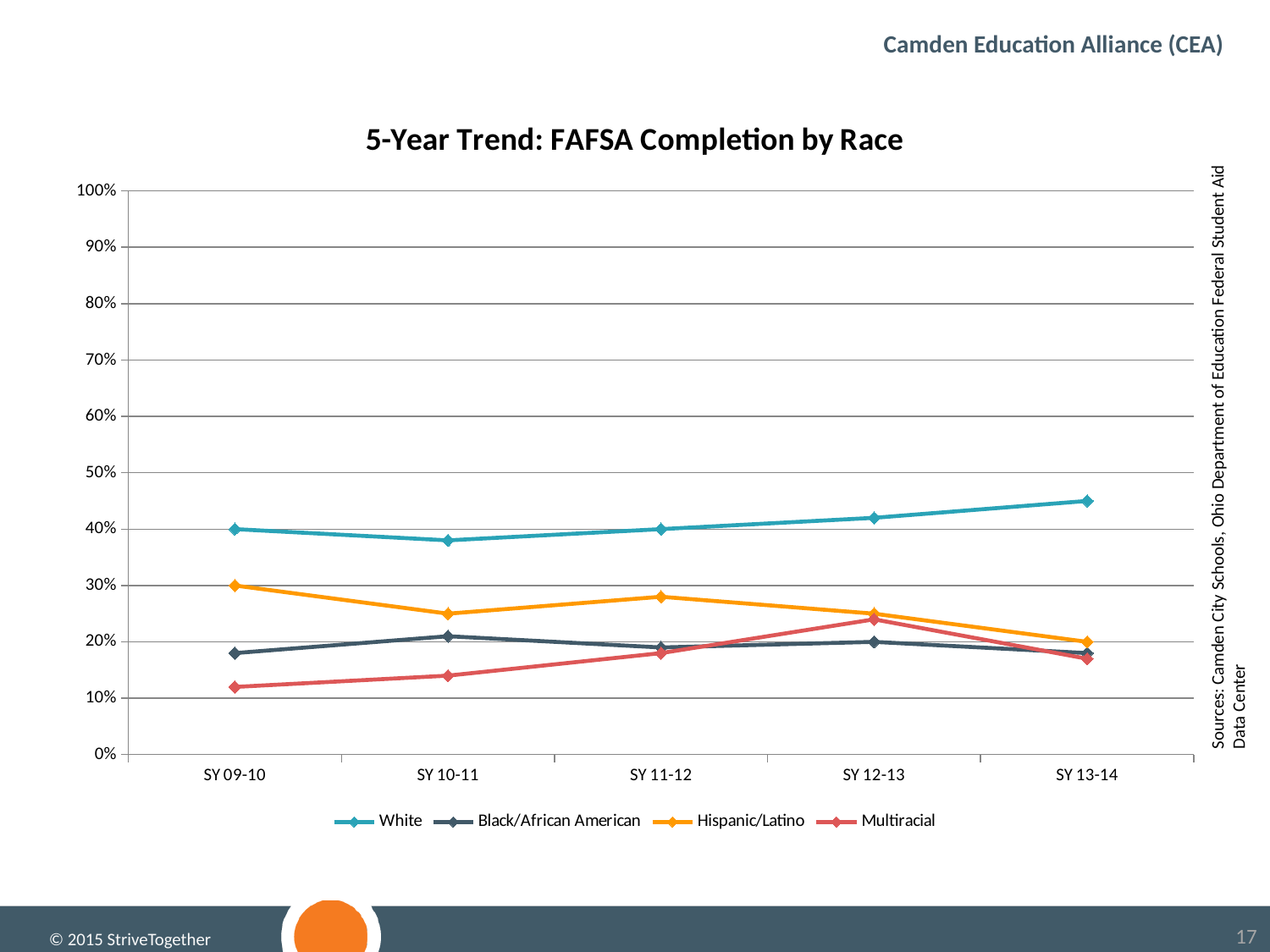

Camden Education Alliance (CEA)

### Chart: 5-Year Trend: FAFSA Completion by Race

| Category | White | Black/African American | Hispanic/Latino | Multiracial |
|---|---|---|---|---|
| SY 09-10 | 0.4 | 0.18 | 0.3 | 0.12 |
| SY 10-11 | 0.38 | 0.21 | 0.25 | 0.14 |
| SY 11-12 | 0.4 | 0.19 | 0.28 | 0.18 |
| SY 12-13 | 0.42 | 0.2 | 0.25 | 0.24 |
| SY 13-14 | 0.45 | 0.18 | 0.2 | 0.17 |
Sources: Camden City Schools, Ohio Department of Education Federal Student Aid Data Center
© 2015 StriveTogether